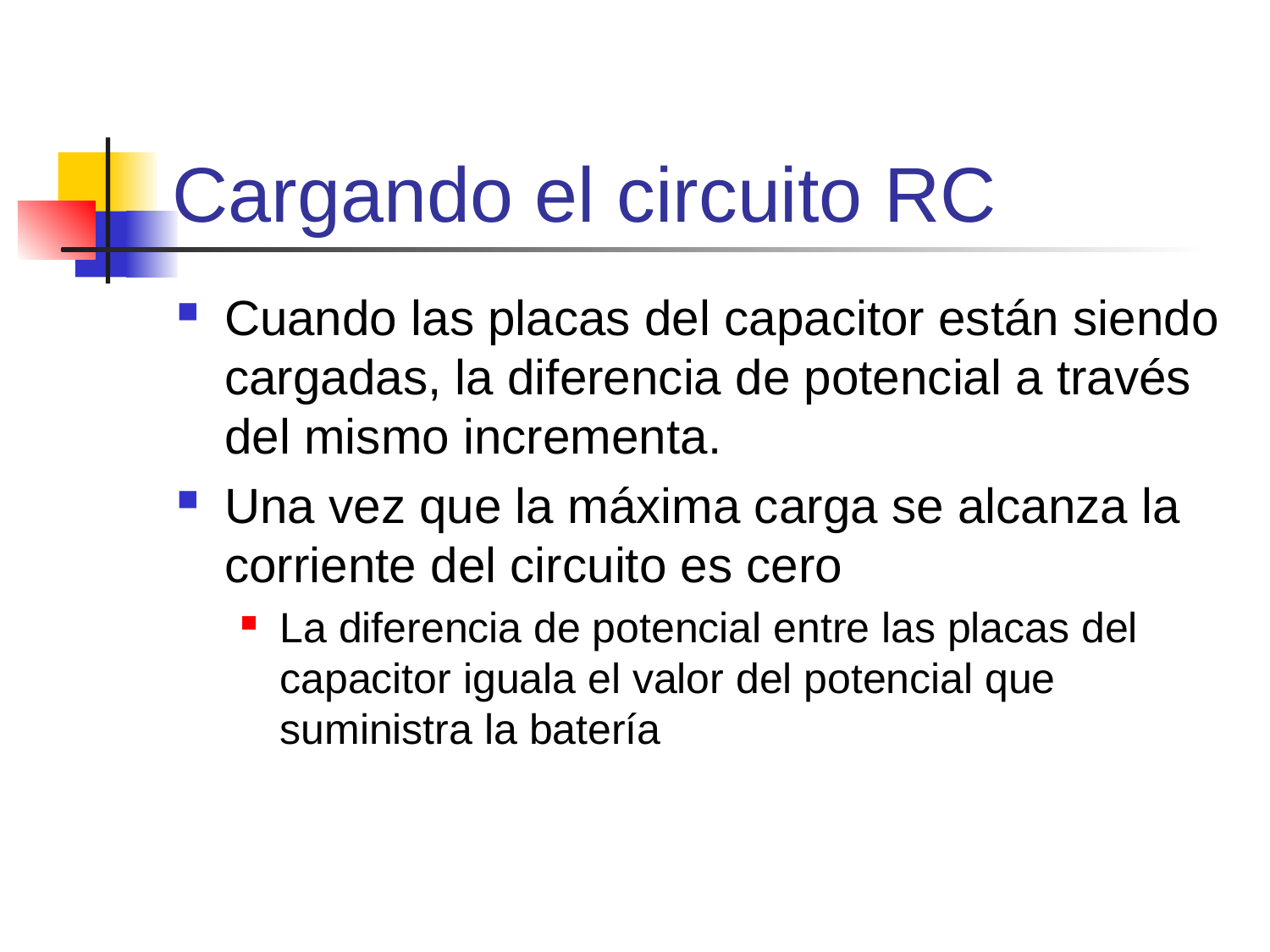

# Cargando el circuito RC
Cuando las placas del capacitor están siendo cargadas, la diferencia de potencial a través del mismo incrementa.
Una vez que la máxima carga se alcanza la corriente del circuito es cero
La diferencia de potencial entre las placas del capacitor iguala el valor del potencial que suministra la batería